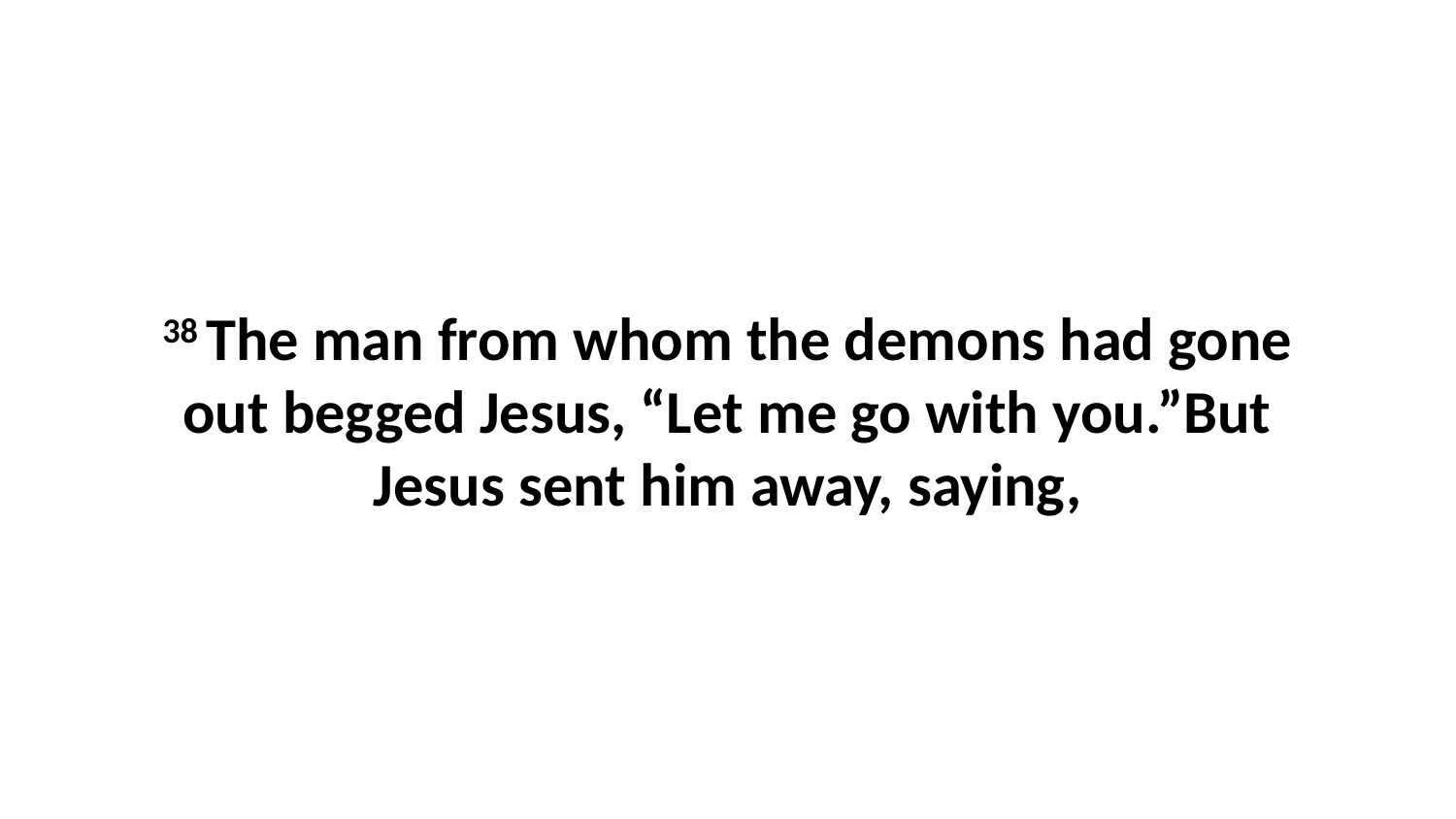

38 The man from whom the demons had gone out begged Jesus, “Let me go with you.”But Jesus sent him away, saying,